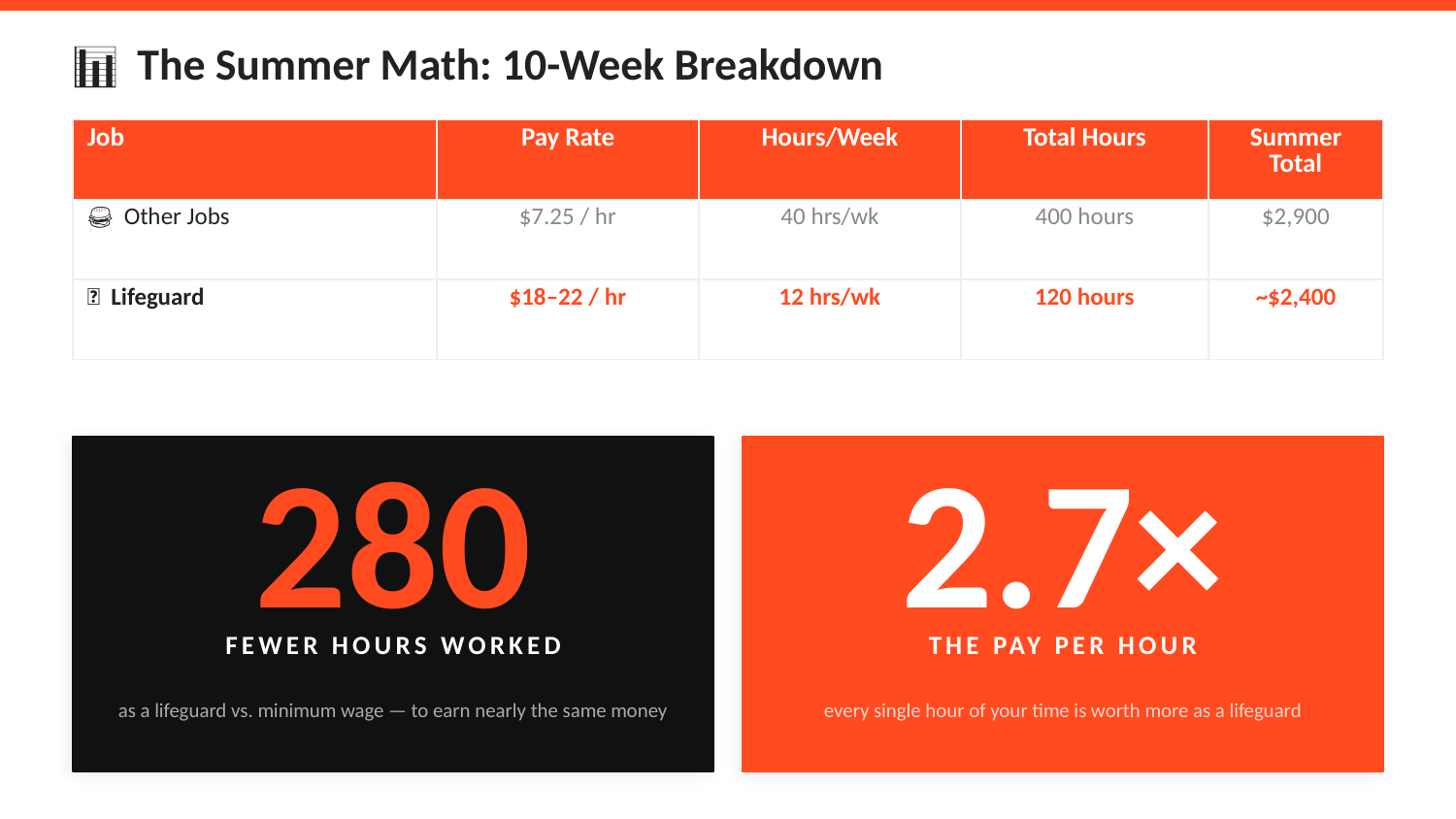

📊  The Summer Math: 10-Week Breakdown
| Job | Pay Rate | Hours/Week | Total Hours | Summer Total |
| --- | --- | --- | --- | --- |
| 🍔 Other Jobs | $7.25 / hr | 40 hrs/wk | 400 hours | $2,900 |
| 🛟 Lifeguard | $18–22 / hr | 12 hrs/wk | 120 hours | ~$2,400 |

280
2.7×
FEWER HOURS WORKED
THE PAY PER HOUR
as a lifeguard vs. minimum wage — to earn nearly the same money
every single hour of your time is worth more as a lifeguard